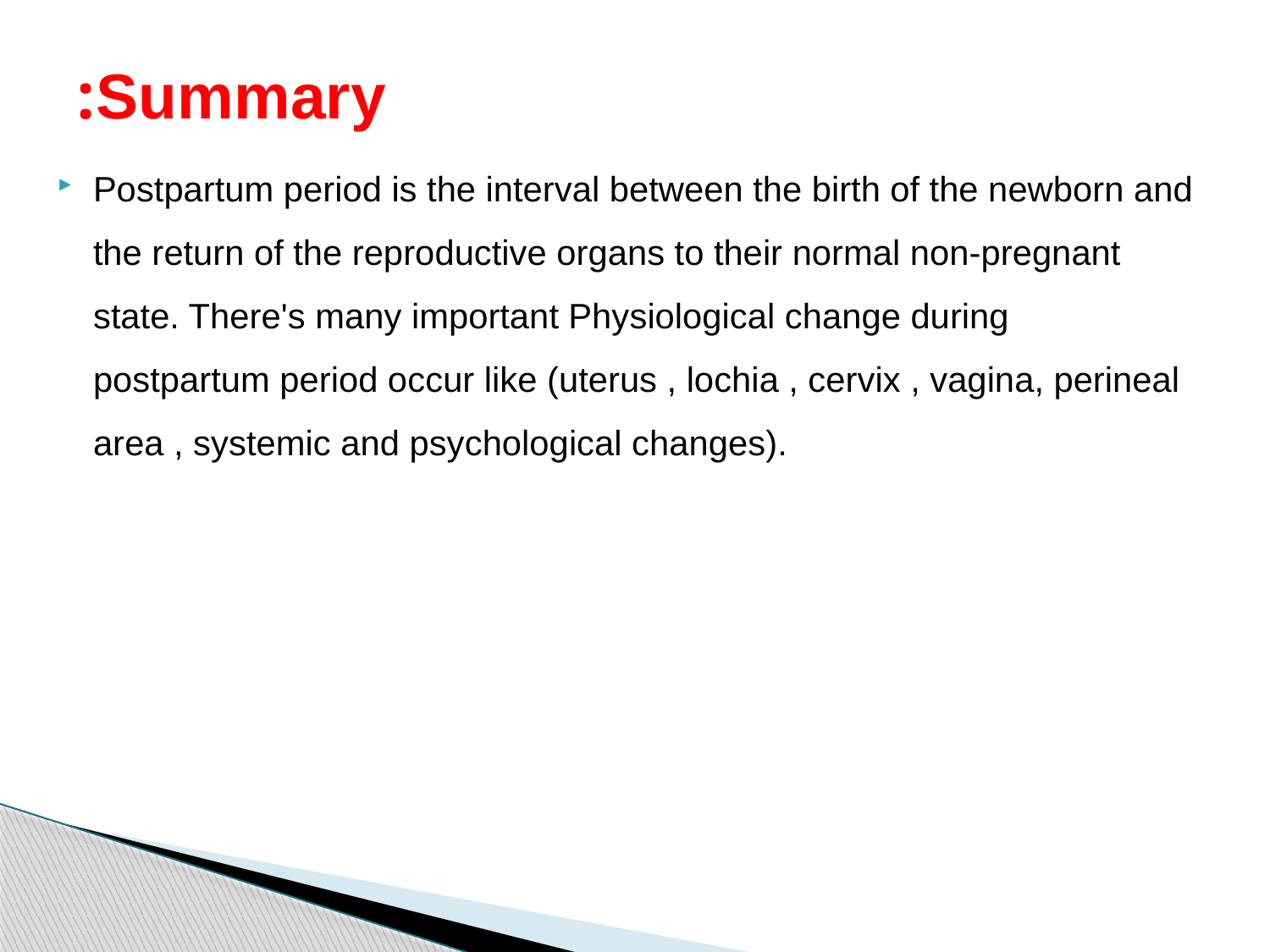

# Summary:
Postpartum period is the interval between the birth of the newborn and the return of the reproductive organs to their normal non-pregnant state. There's many important Physiological change during postpartum period occur like (uterus , lochia , cervix , vagina, perineal area , systemic and psychological changes).